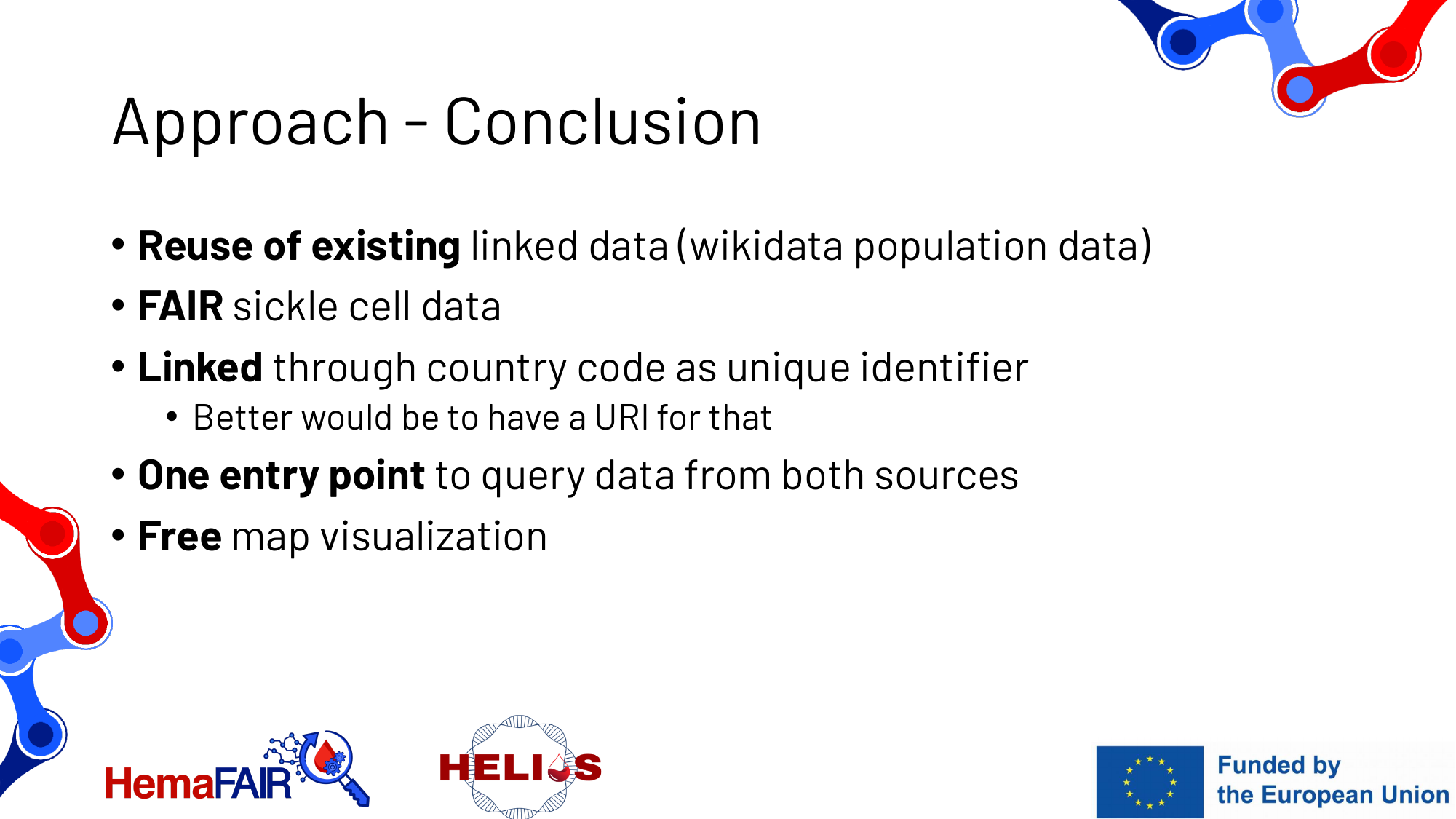

# Approach - Conclusion
Reuse of existing linked data (wikidata population data)
FAIR sickle cell data
Linked through country code as unique identifier
Better would be to have a URI for that
One entry point to query data from both sources
Free map visualization